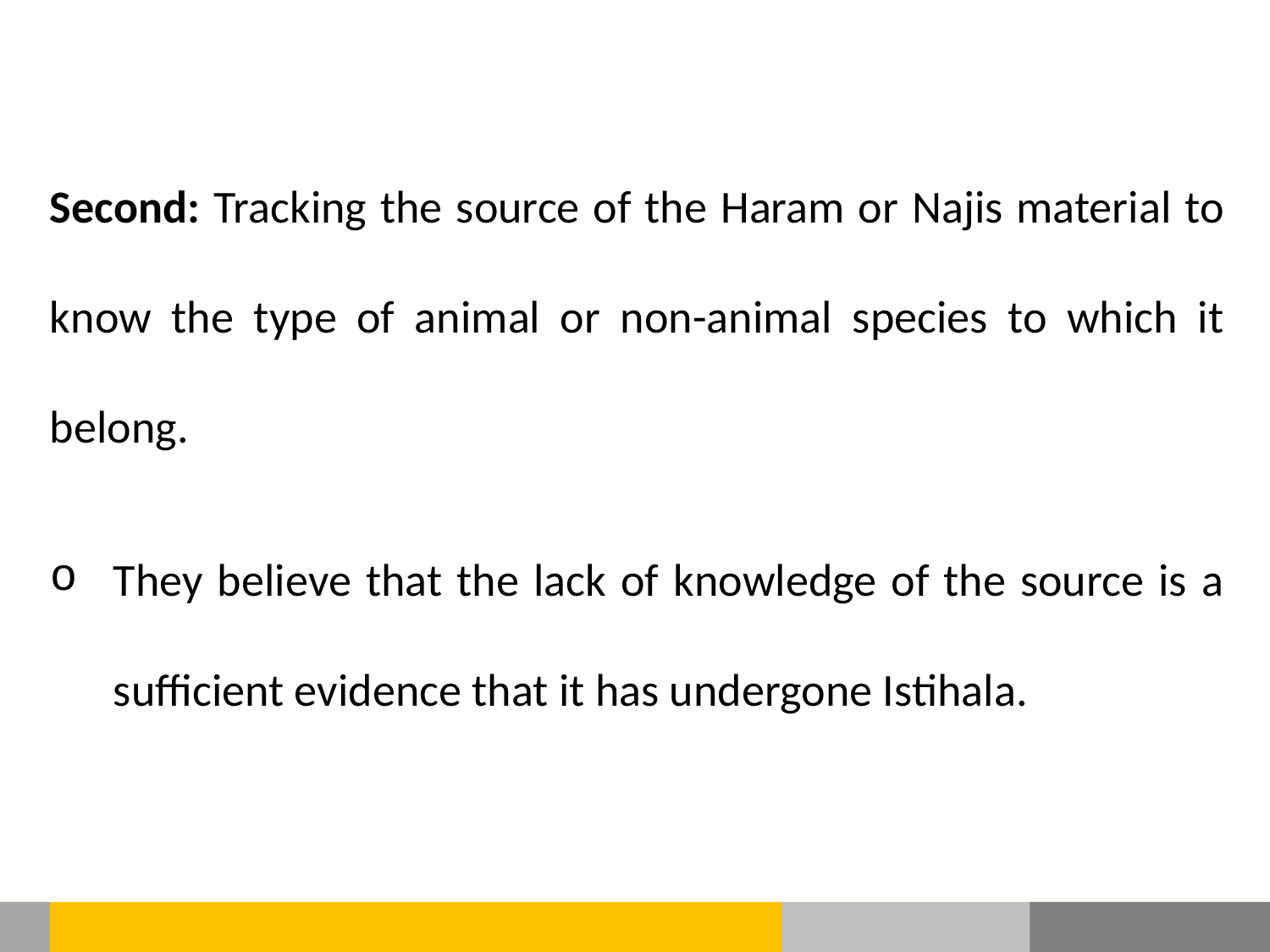

Second: Tracking the source of the Haram or Najis material to know the type of animal or non-animal species to which it belong.
They believe that the lack of knowledge of the source is a sufficient evidence that it has undergone Istihala.